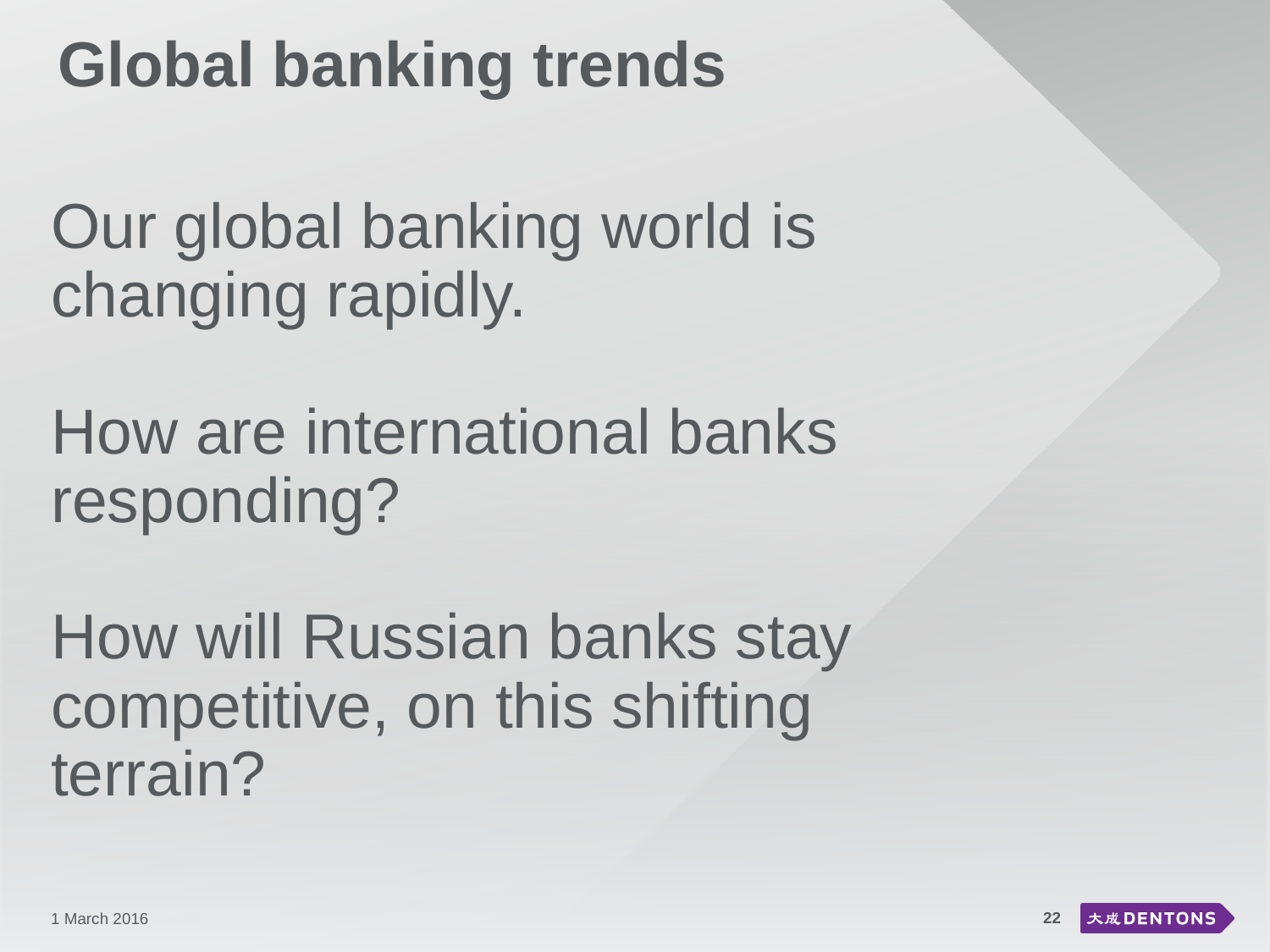

Global banking trends
# Our global banking world is changing rapidly. How are international banks responding? How will Russian banks stay  competitive, on this shifting terrain?
22
1 March 2016